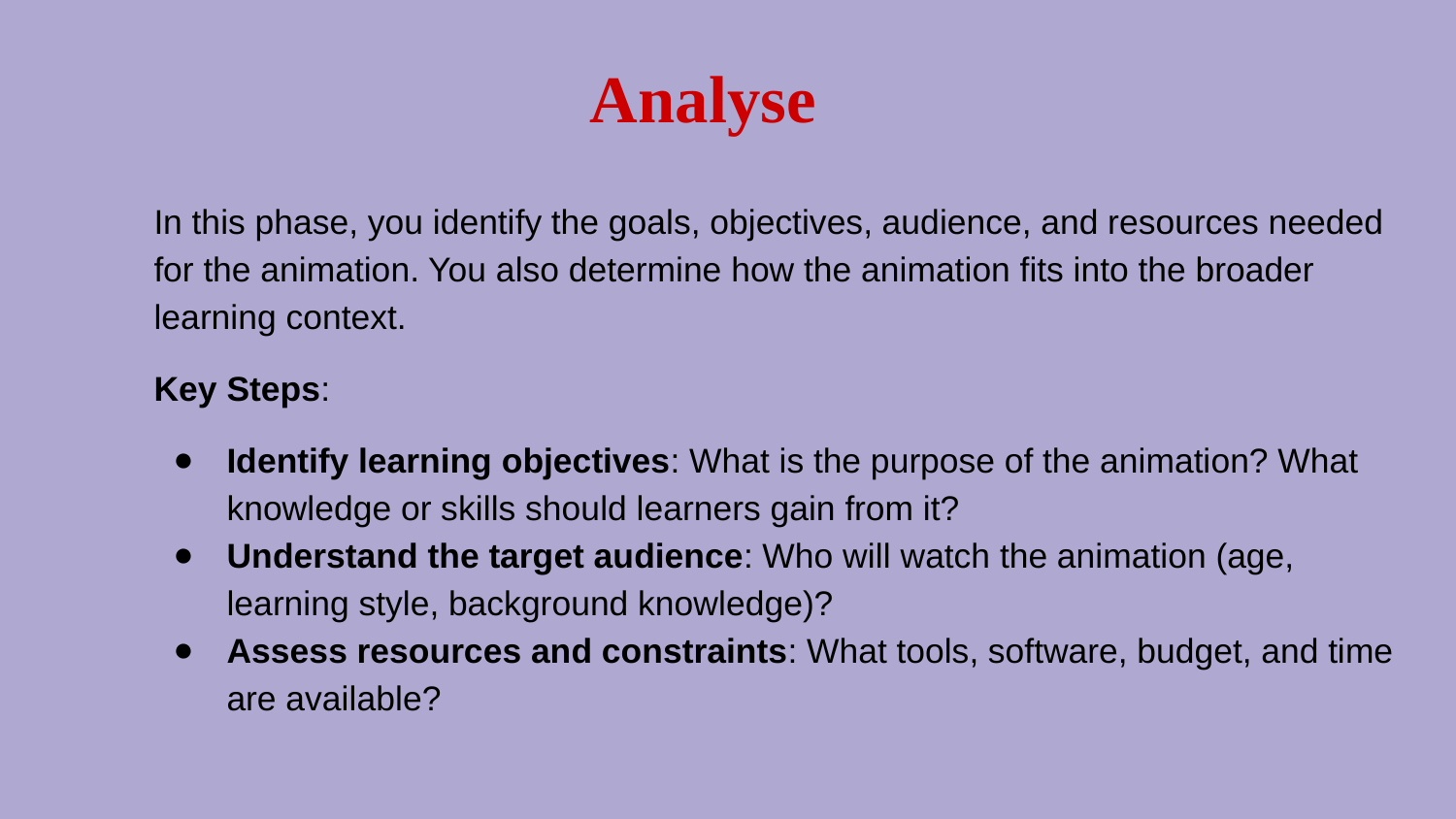

# Analyse

In this phase, you identify the goals, objectives, audience, and resources needed for the animation. You also determine how the animation fits into the broader learning context.
Key Steps:
Identify learning objectives: What is the purpose of the animation? What knowledge or skills should learners gain from it?
Understand the target audience: Who will watch the animation (age, learning style, background knowledge)?
Assess resources and constraints: What tools, software, budget, and time are available?